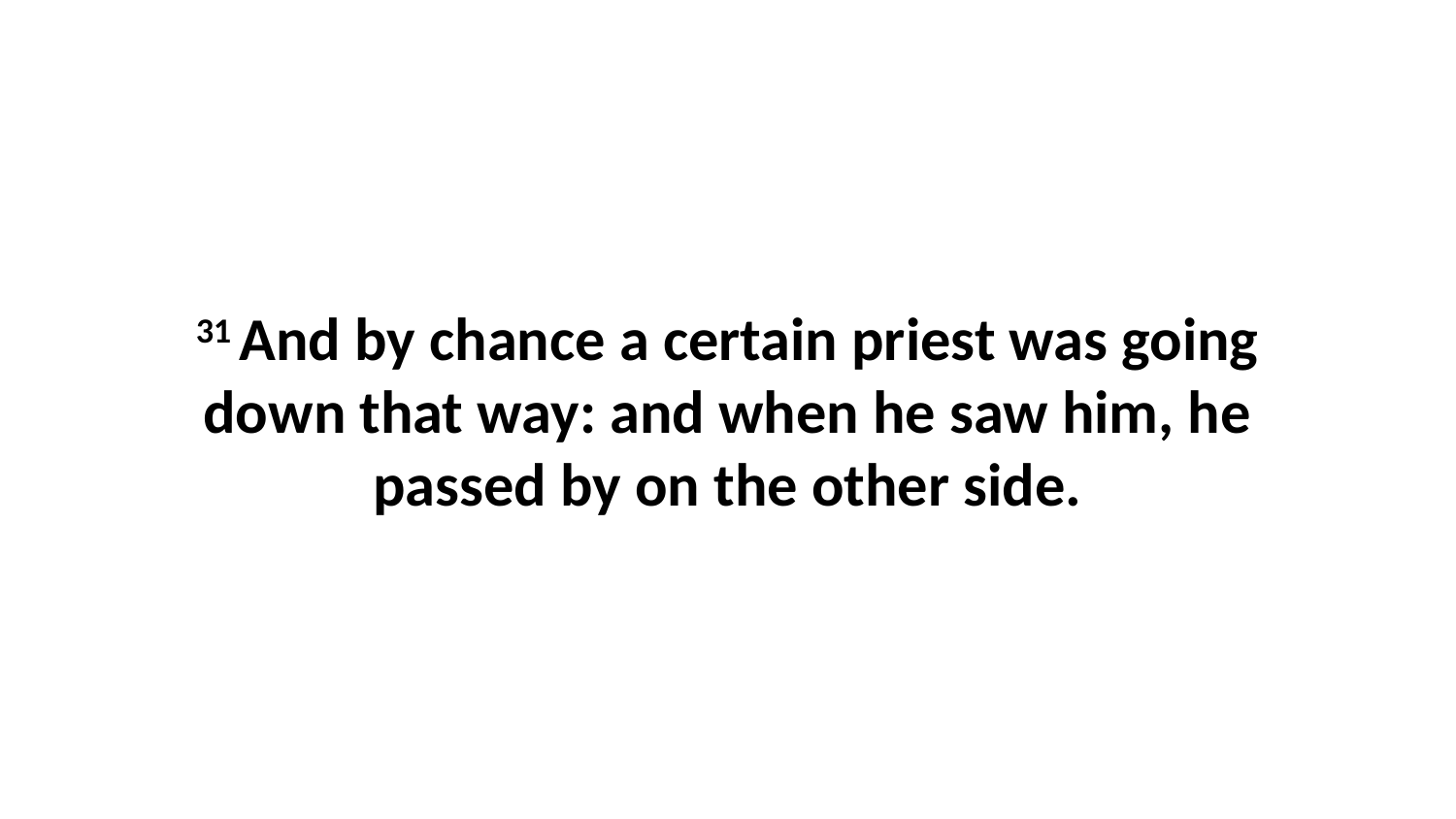

31 And by chance a certain priest was going down that way: and when he saw him, he passed by on the other side.